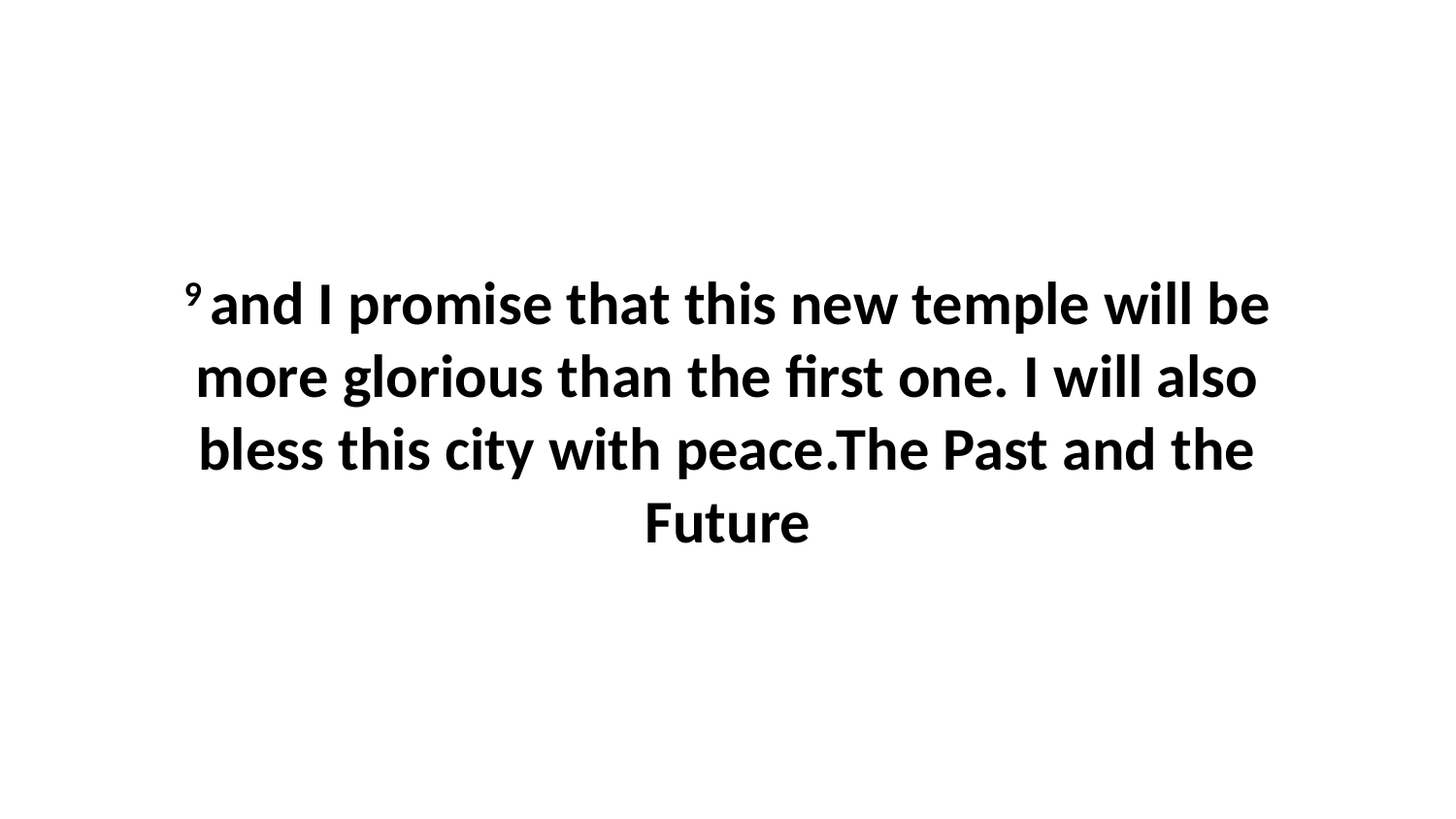

9 and I promise that this new temple will be more glorious than the first one. I will also bless this city with peace.The Past and the Future